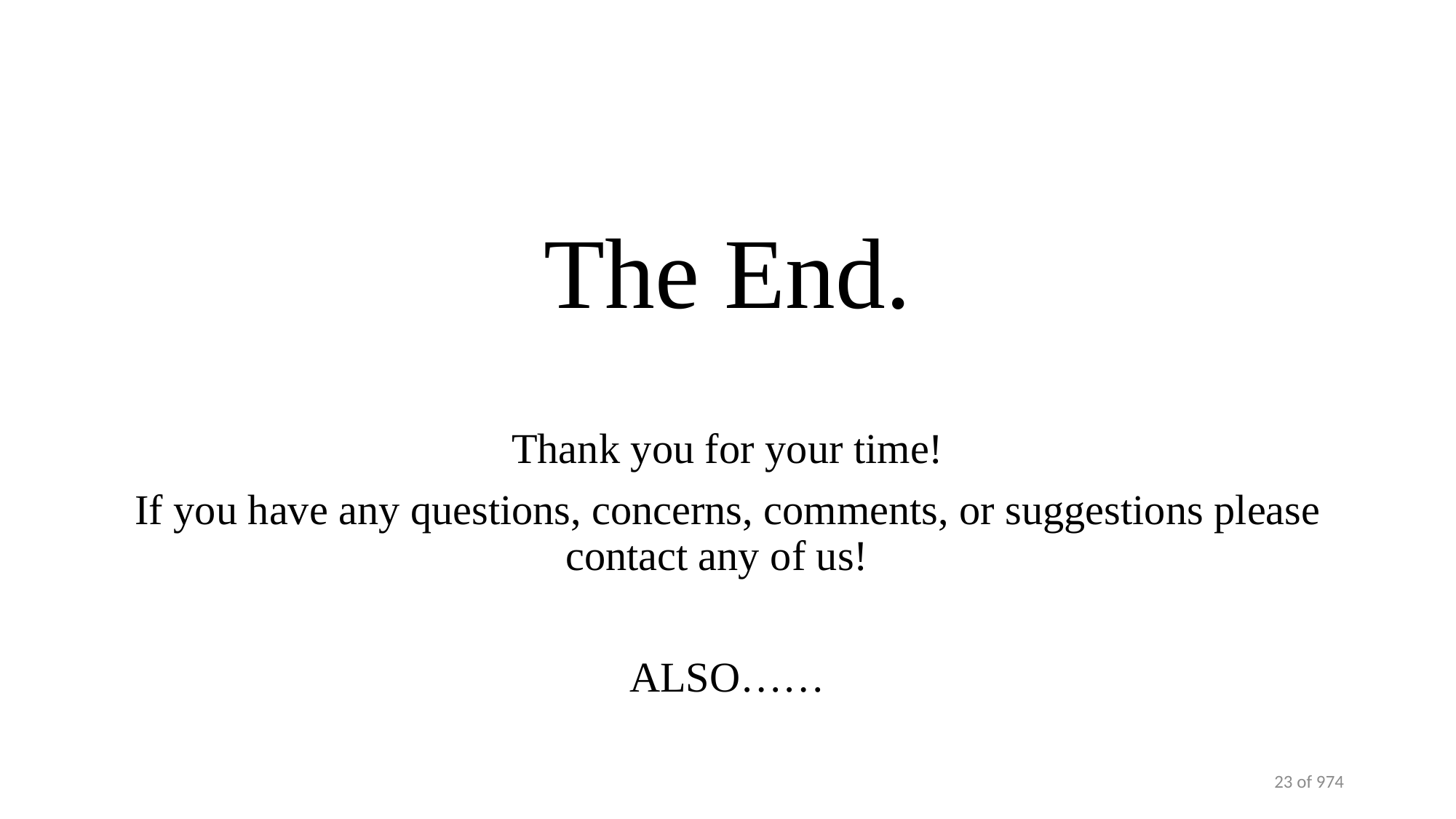

# The End.

Thank you for your time!
If you have any questions, concerns, comments, or suggestions please contact any of us!

ALSO……
23 of 974